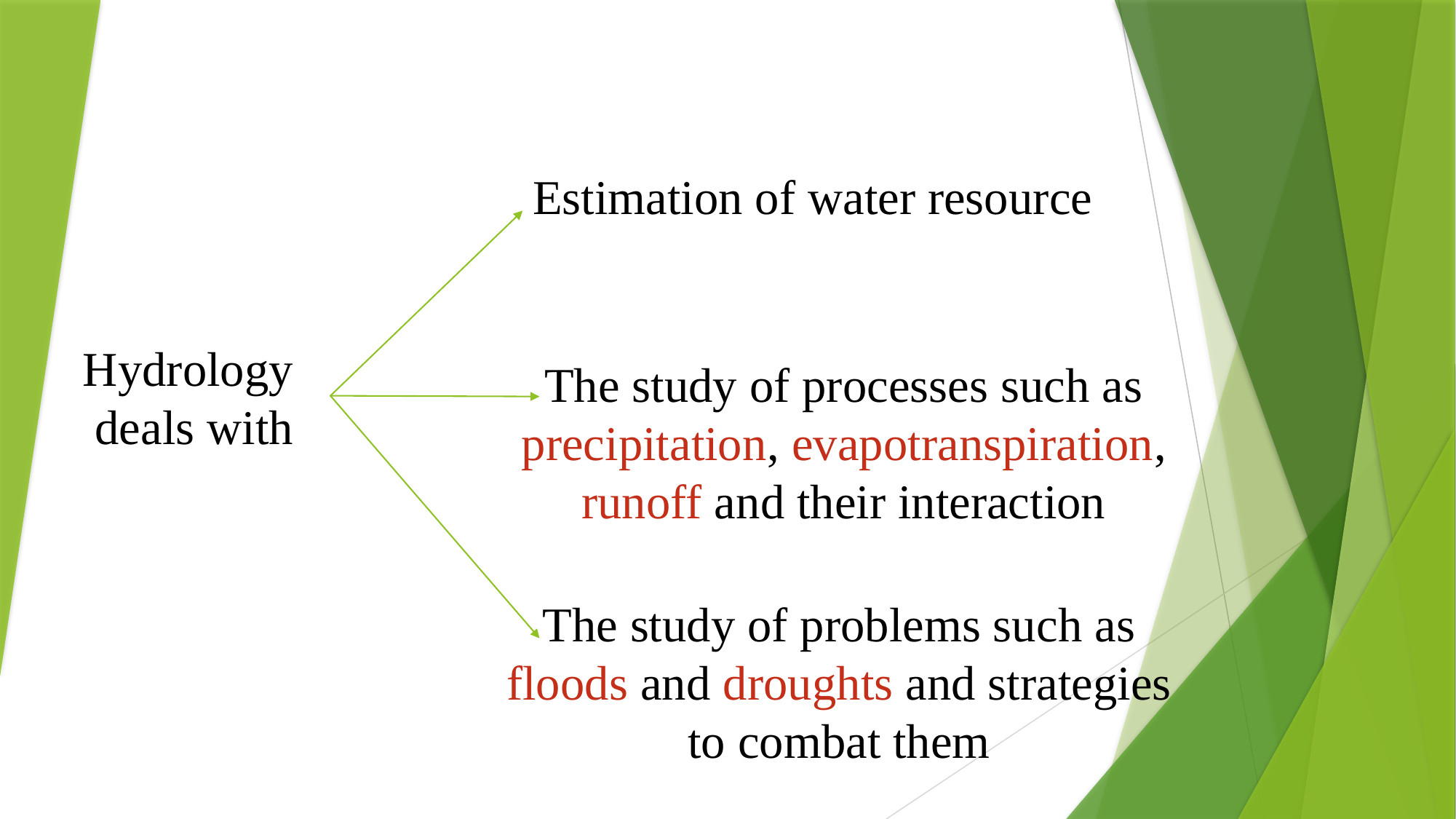

Estimation of water resource
Hydrology
deals with
The study of processes such as precipitation, evapotranspiration, runoff and their interaction
The study of problems such as floods and droughts and strategies to combat them